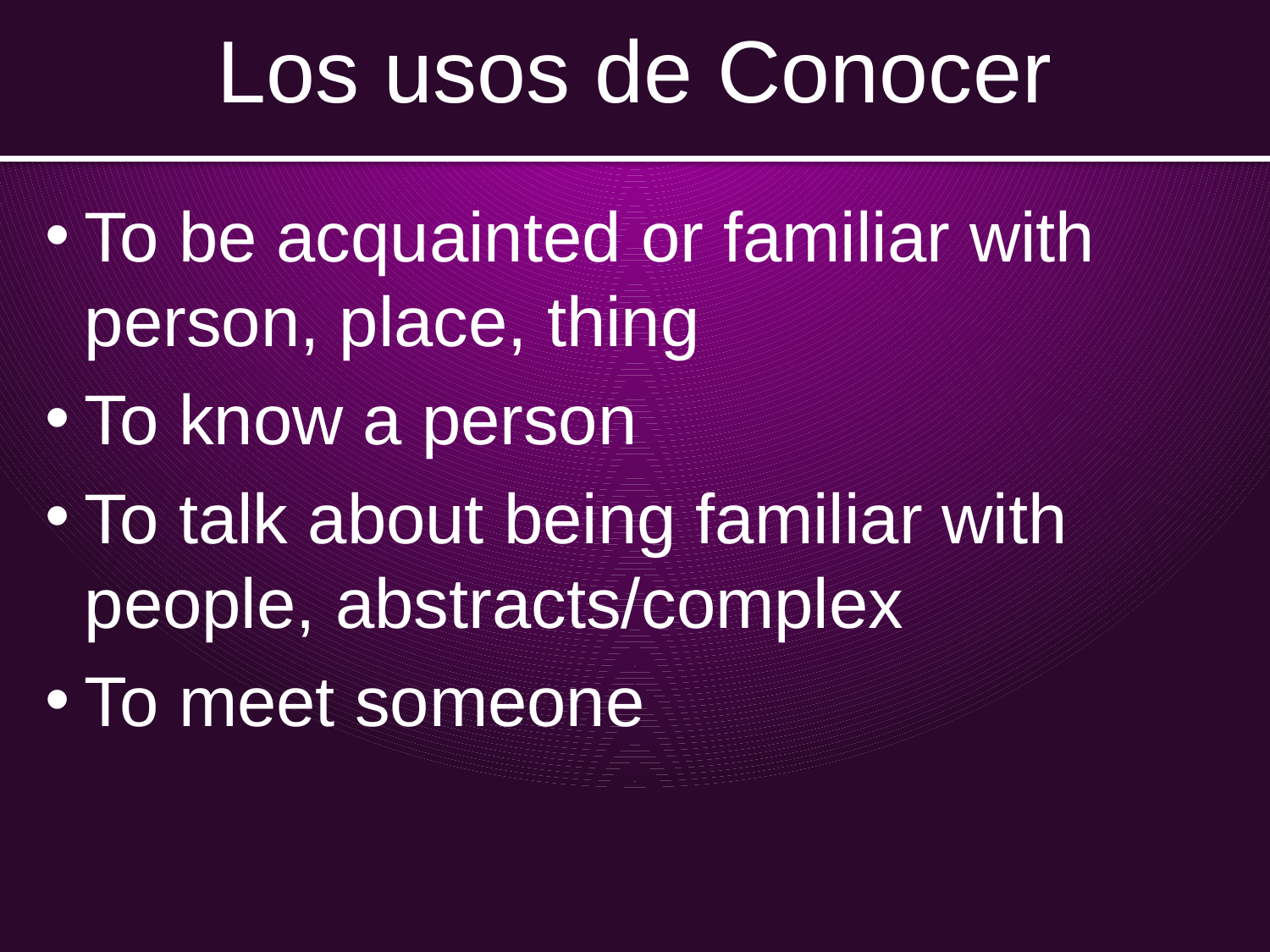

Los usos de Conocer
To be acquainted or familiar with person, place, thing
To know a person
To talk about being familiar with people, abstracts/complex
To meet someone